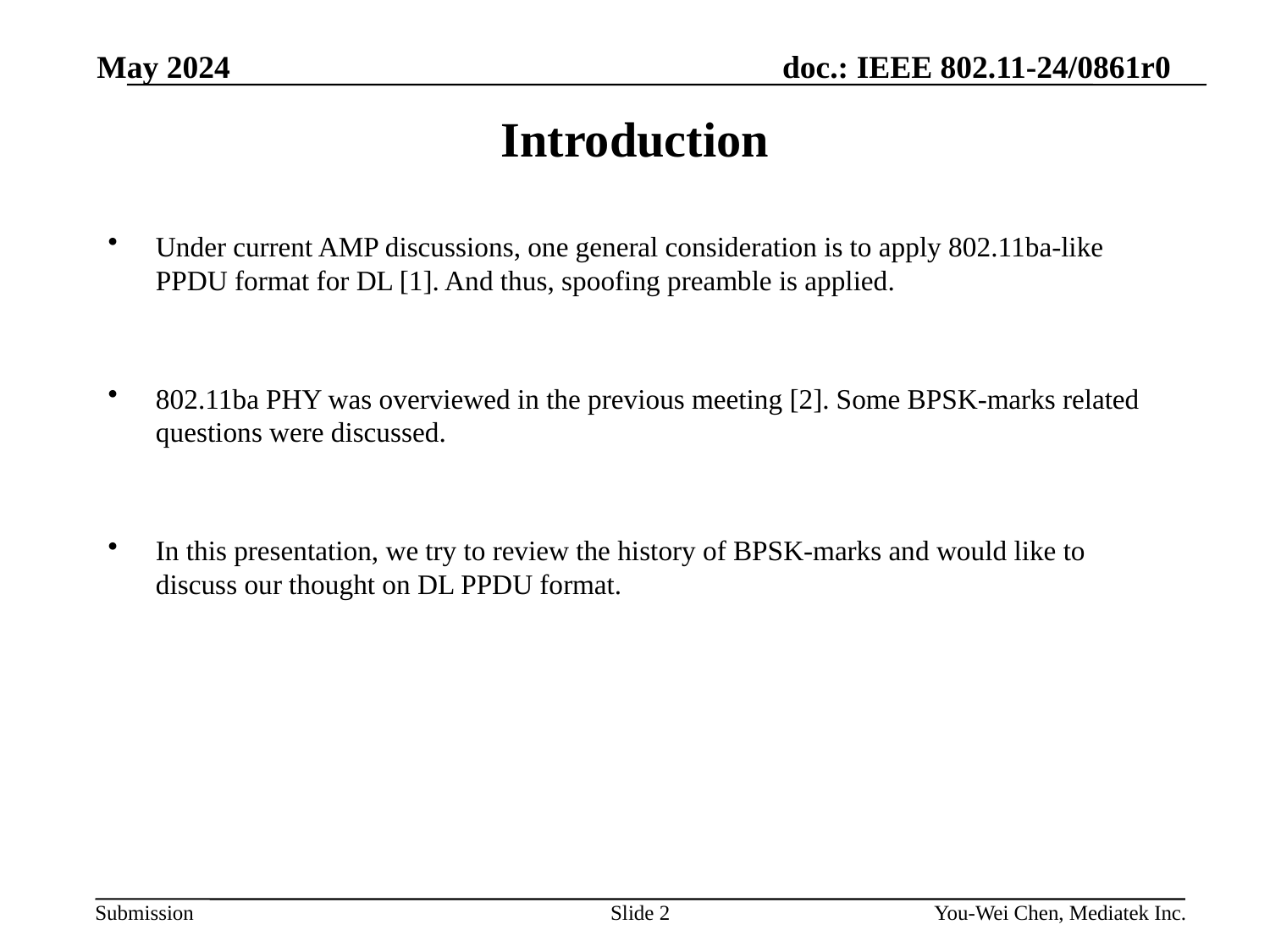

May 2024
# Introduction
Under current AMP discussions, one general consideration is to apply 802.11ba-like PPDU format for DL [1]. And thus, spoofing preamble is applied.

802.11ba PHY was overviewed in the previous meeting [2]. Some BPSK-marks related questions were discussed.

In this presentation, we try to review the history of BPSK-marks and would like to discuss our thought on DL PPDU format.

Slide 2
You-Wei Chen, Mediatek Inc.